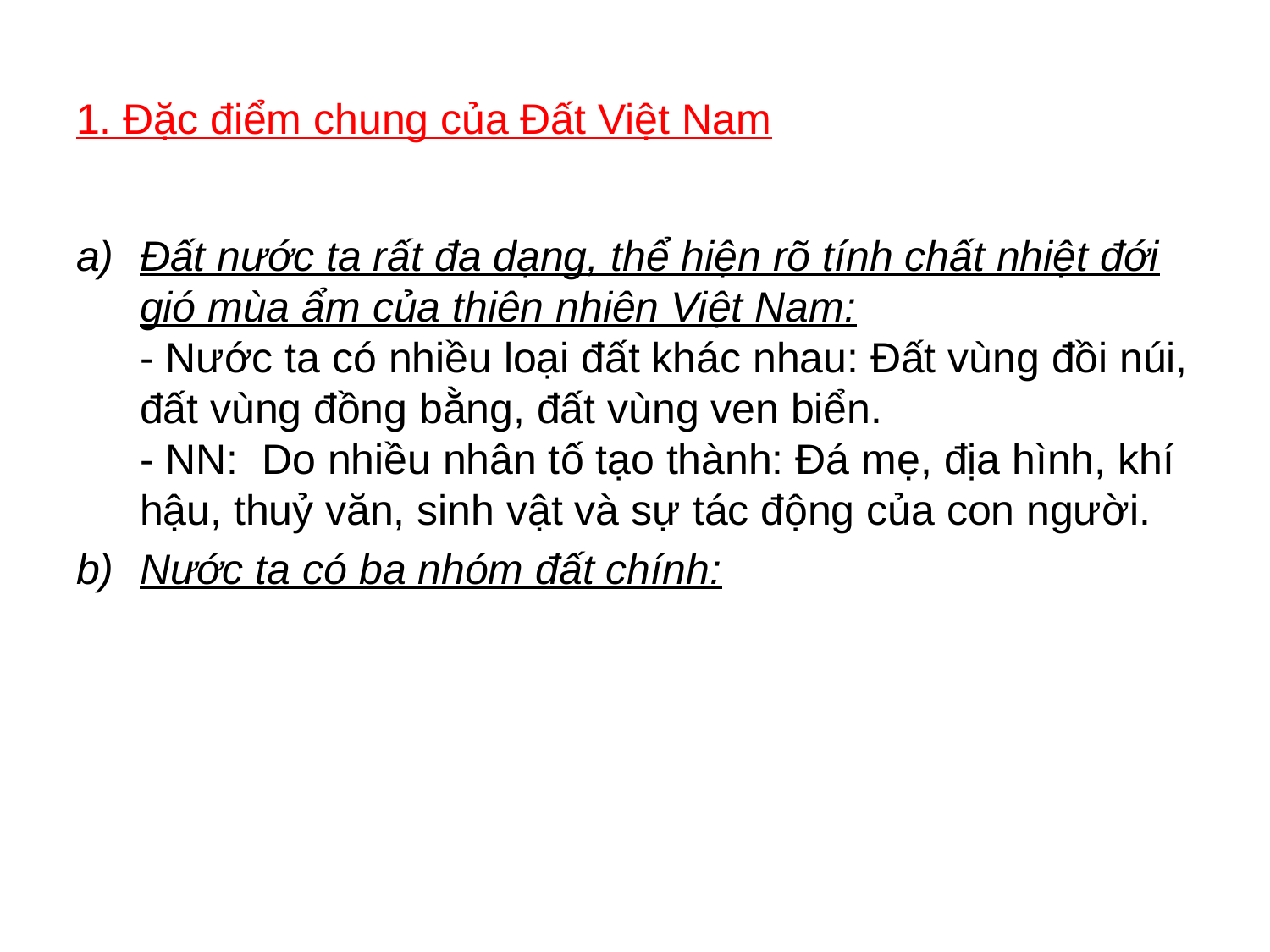

# 1. Đặc điểm chung của Đất Việt Nam
Đất nước ta rất đa dạng, thể hiện rõ tính chất nhiệt đới gió mùa ẩm của thiên nhiên Việt Nam:
- Nước ta có nhiều loại đất khác nhau: Đất vùng đồi núi, đất vùng đồng bằng, đất vùng ven biển.
- NN:  Do nhiều nhân tố tạo thành: Đá mẹ, địa hình, khí hậu, thuỷ văn, sinh vật và sự tác động của con người.
Nước ta có ba nhóm đất chính: